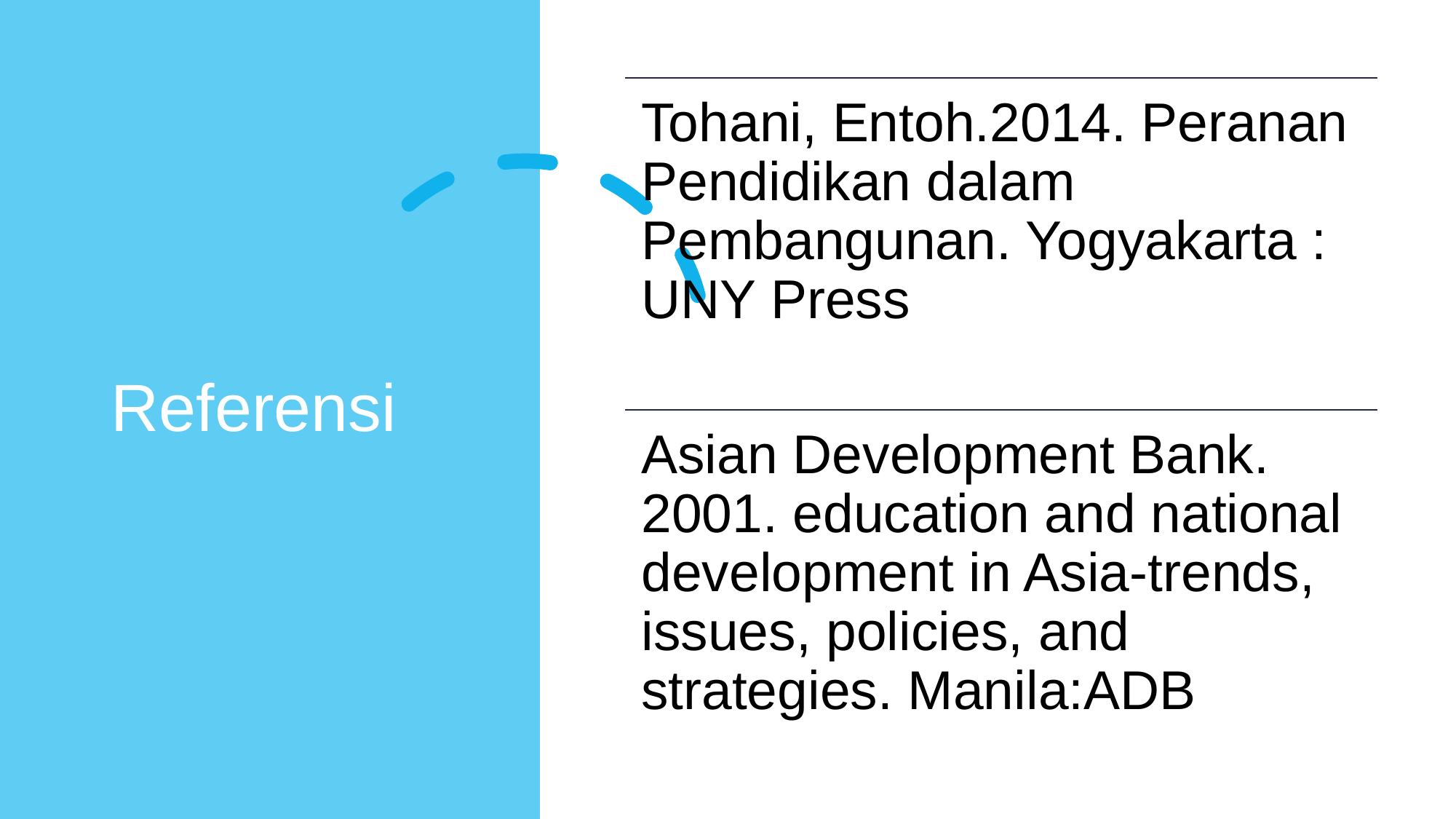

# Referensi

Tohani, Entoh.2014. Peranan Pendidikan dalam Pembangunan. Yogyakarta : UNY Press

Asian Development Bank. 2001. education and national development in Asia-trends, issues, policies, and strategies. Manila:ADB